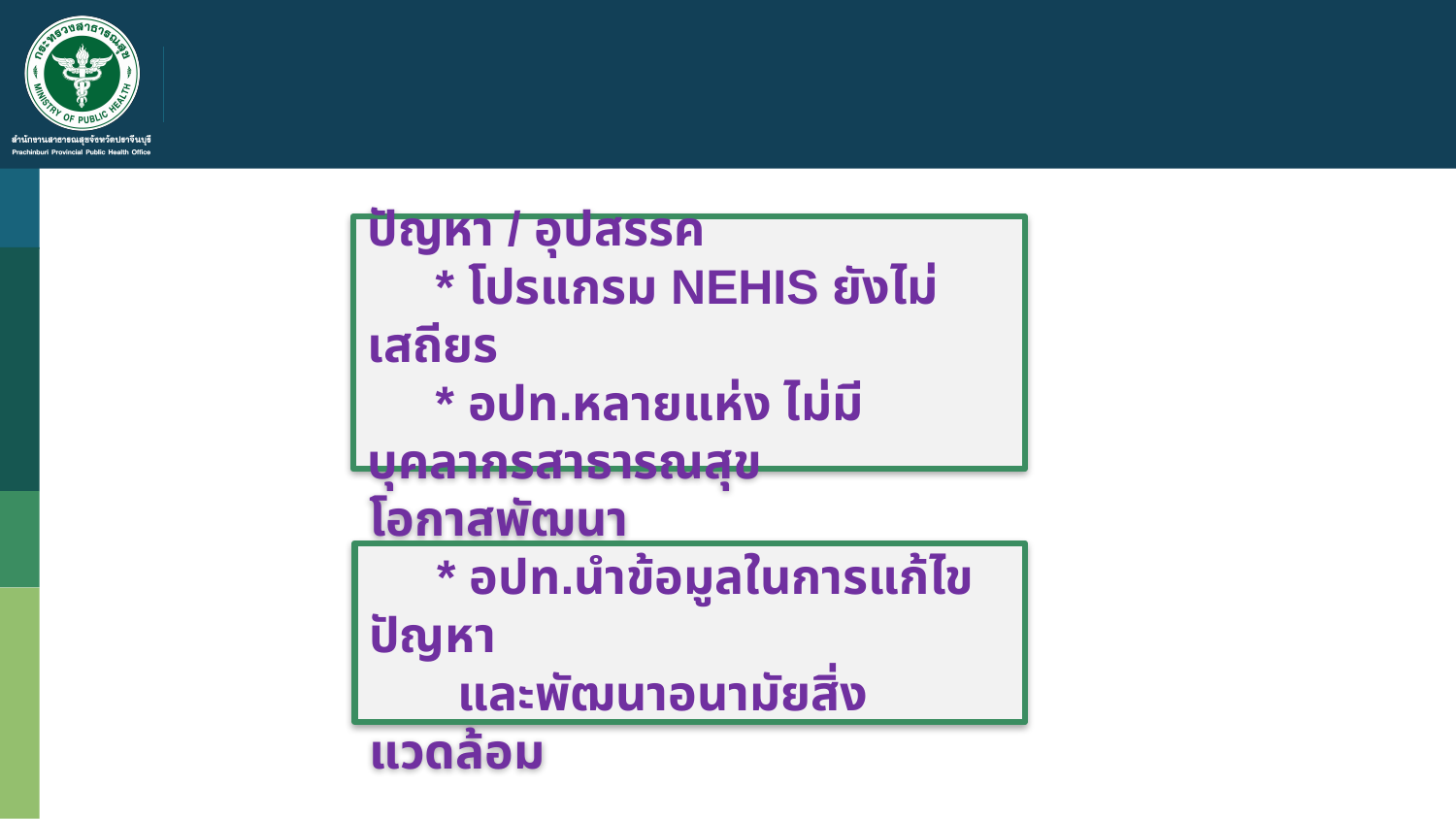

ปัญหา / อุปสรรค
     * โปรแกรม NEHIS ยังไม่เสถียร
     * อปท.หลายแห่ง ไม่มีบุคลากรสาธารณสุข
โอกาสพัฒนา
     * อปท.นำข้อมูลในการแก้ไขปัญหา
       และพัฒนาอนามัยสิ่งแวดล้อม